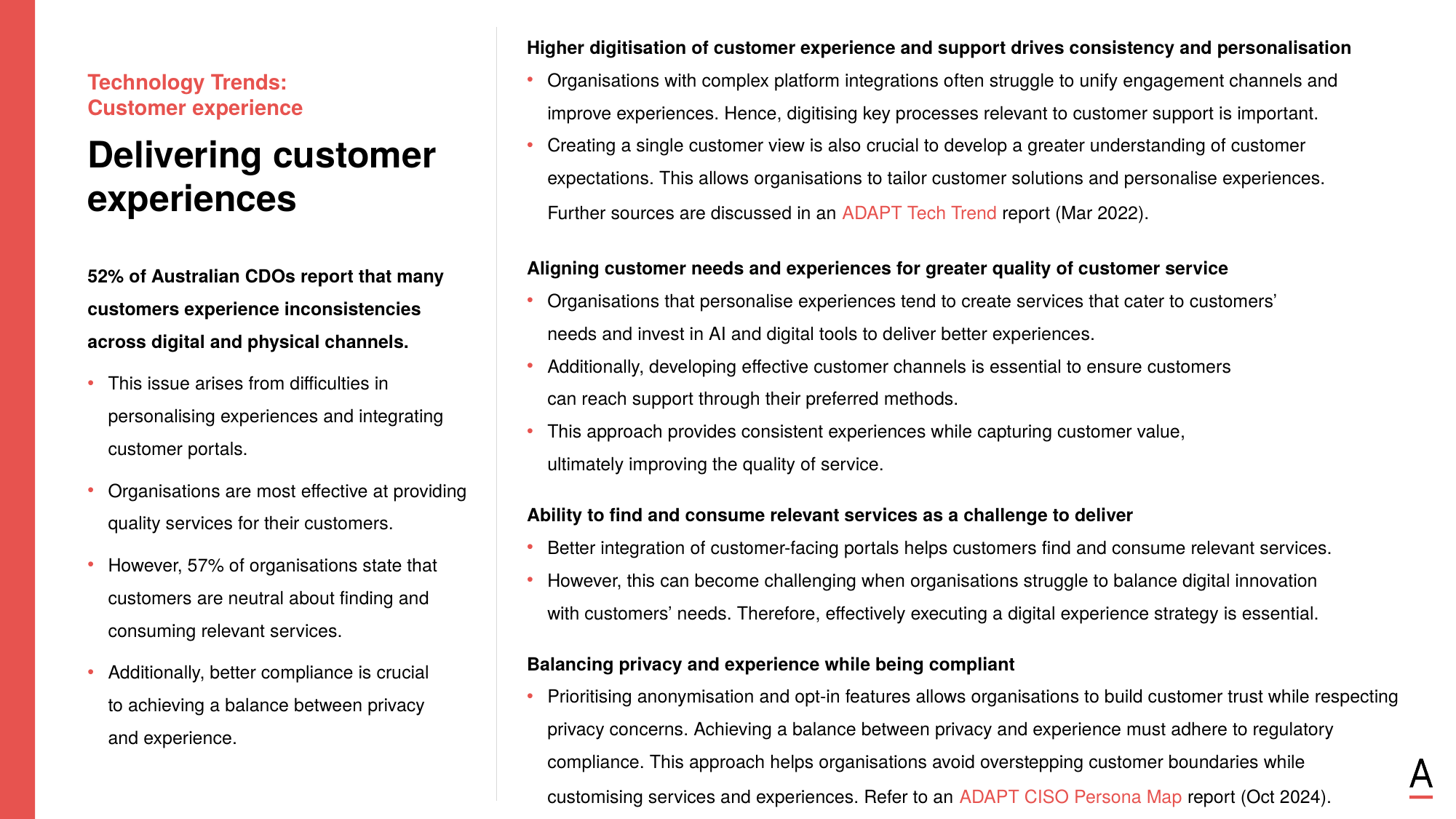

Higher digitisation of customer experience and support drives consistency and personalisation
Organisations with complex platform integrations often struggle to unify engagement channels and improve experiences. Hence, digitising key processes relevant to customer support is important.
Creating a single customer view is also crucial to develop a greater understanding of customer expectations. This allows organisations to tailor customer solutions and personalise experiences.
Further sources are discussed in an ADAPT Tech Trend report (Mar 2022).
Aligning customer needs and experiences for greater quality of customer service
Organisations that personalise experiences tend to create services that cater to customers’
needs and invest in AI and digital tools to deliver better experiences.
Additionally, developing effective customer channels is essential to ensure customers
can reach support through their preferred methods.
This approach provides consistent experiences while capturing customer value,
ultimately improving the quality of service.
Ability to find and consume relevant services as a challenge to deliver
Better integration of customer-facing portals helps customers find and consume relevant services.
However, this can become challenging when organisations struggle to balance digital innovation
with customers’ needs. Therefore, effectively executing a digital experience strategy is essential.
Balancing privacy and experience while being compliant
Prioritising anonymisation and opt-in features allows organisations to build customer trust while respecting privacy concerns. Achieving a balance between privacy and experience must adhere to regulatory compliance. This approach helps organisations avoid overstepping customer boundaries while customising services and experiences. Refer to an ADAPT CISO Persona Map report (Oct 2024).
Technology Trends:
Customer experience
Delivering customer experiences
52% of Australian CDOs report that many customers experience inconsistencies
across digital and physical channels.
This issue arises from difficulties in
personalising experiences and integrating customer portals.
Organisations are most effective at providing quality services for their customers.
However, 57% of organisations state that customers are neutral about finding and consuming relevant services.
Additionally, better compliance is crucial
to achieving a balance between privacy
and experience.